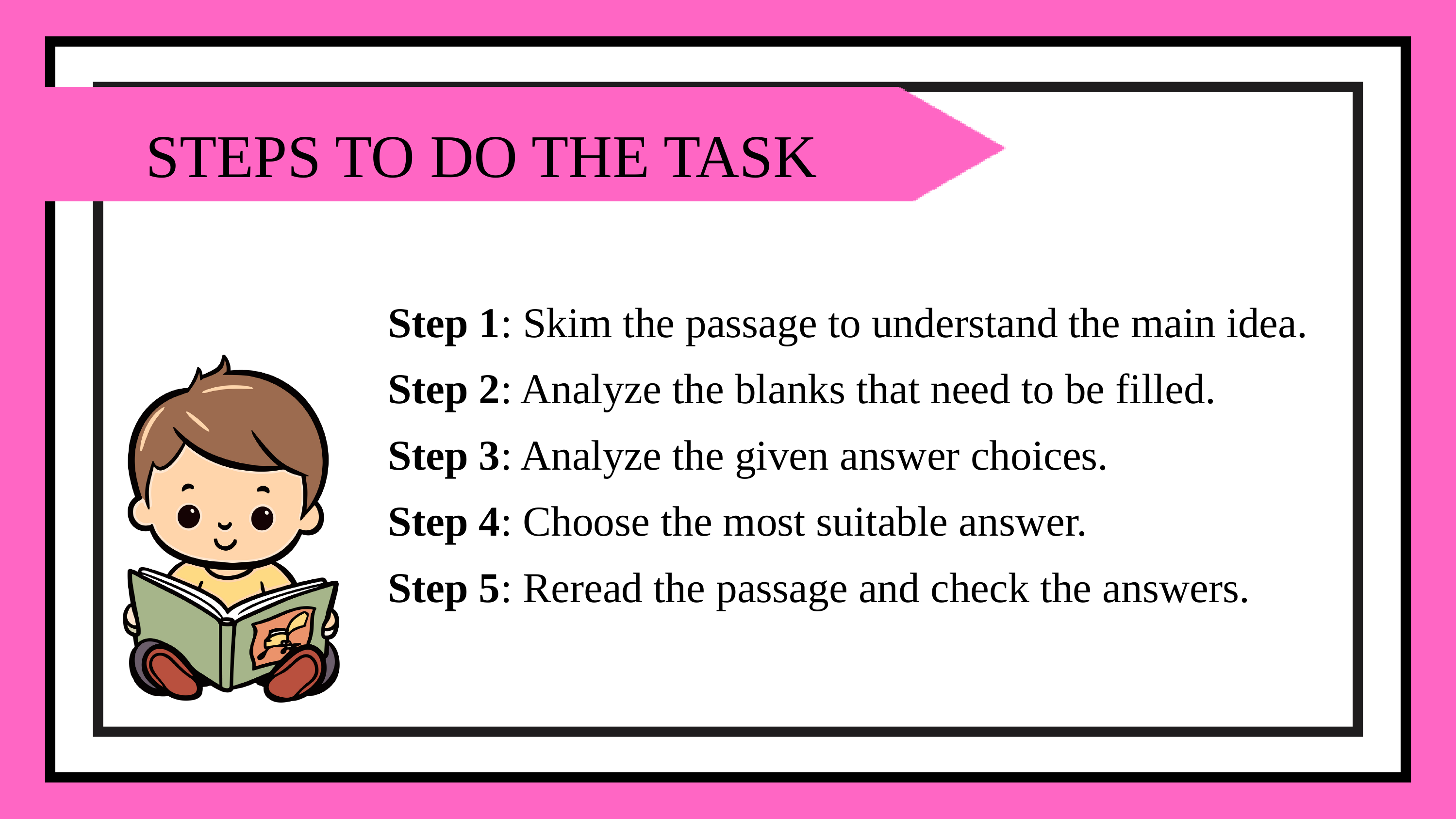

STEPS TO DO THE TASK

Step 1: Skim the passage to understand the main idea.
Step 2: Analyze the blanks that need to be filled.
Step 3: Analyze the given answer choices.
Step 4: Choose the most suitable answer.
Step 5: Reread the passage and check the answers.